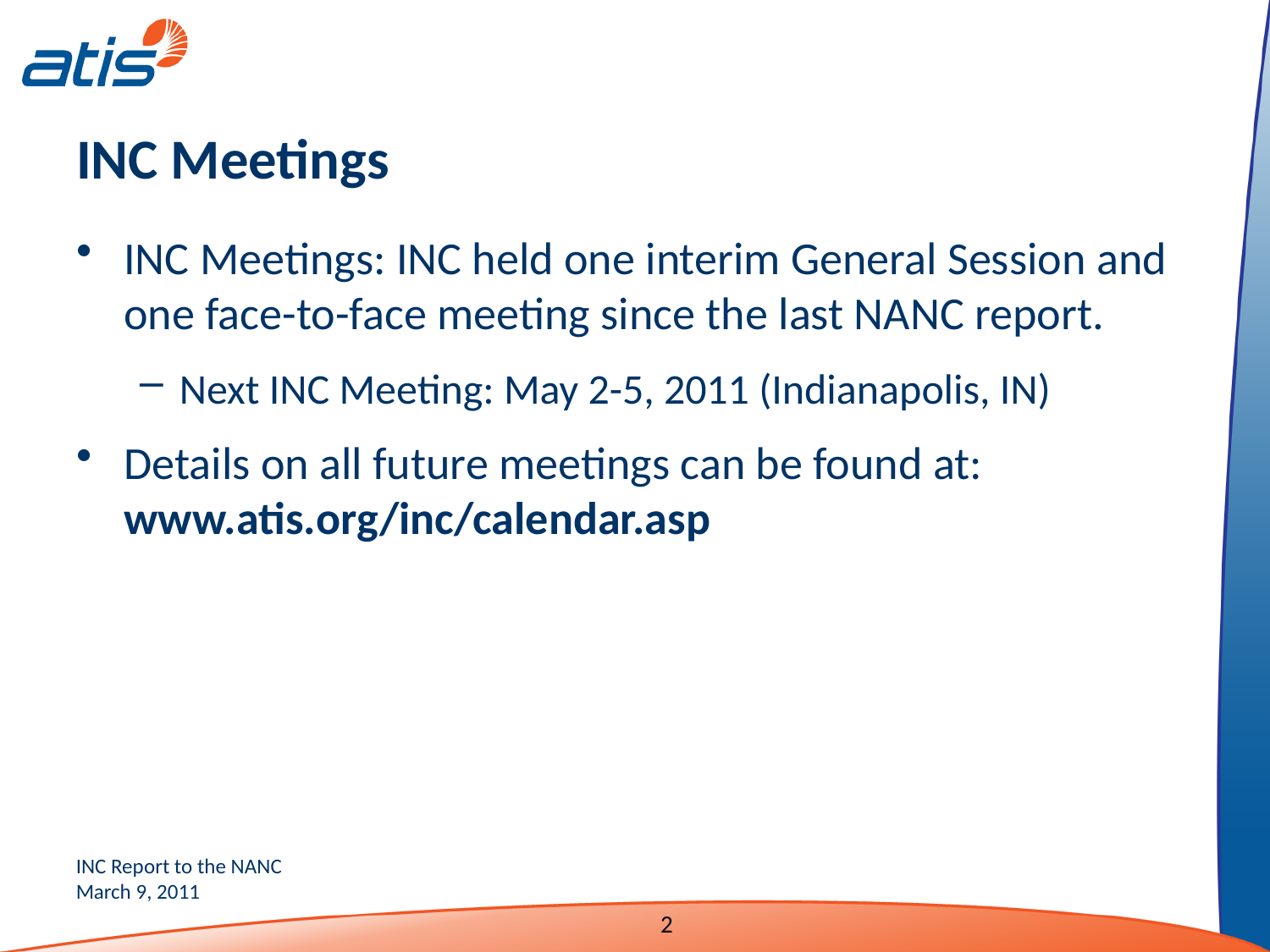

# INC Meetings
INC Meetings: INC held one interim General Session and one face-to-face meeting since the last NANC report.
Next INC Meeting: May 2-5, 2011 (Indianapolis, IN)
Details on all future meetings can be found at:  www.atis.org/inc/calendar.asp
2